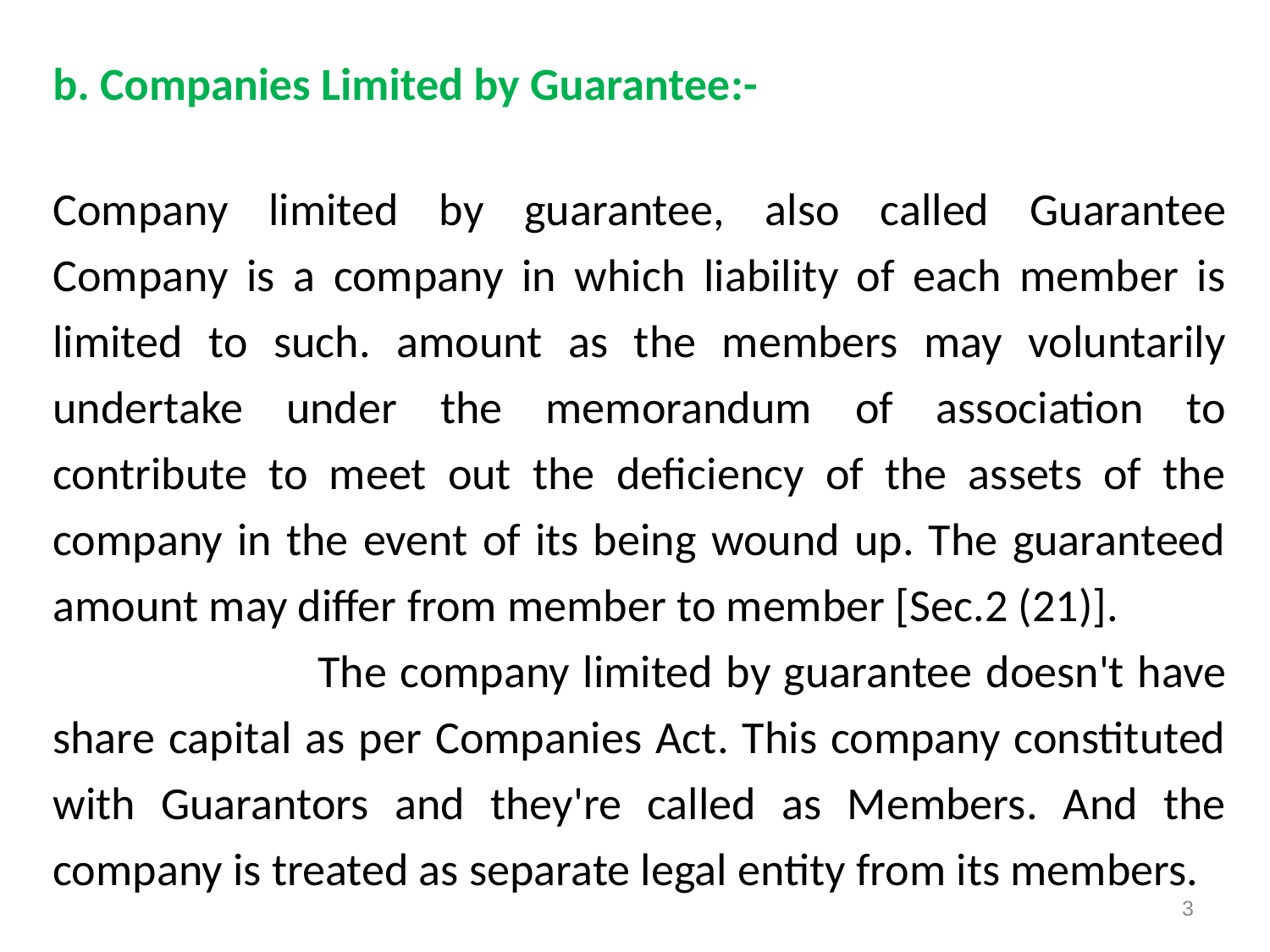

b. Companies Limited by Guarantee:-

Company limited by guarantee, also called Guarantee Company is a company in which liability of each member is limited to such. amount as the members may voluntarily undertake under the memorandum of association to contribute to meet out the deficiency of the assets of the company in the event of its being wound up. The guaranteed amount may differ from member to member [Sec.2 (21)].
                    The company limited by guarantee doesn't have share capital as per Companies Act. This company constituted with Guarantors and they're called as Members. And the company is treated as separate legal entity from its members.
3